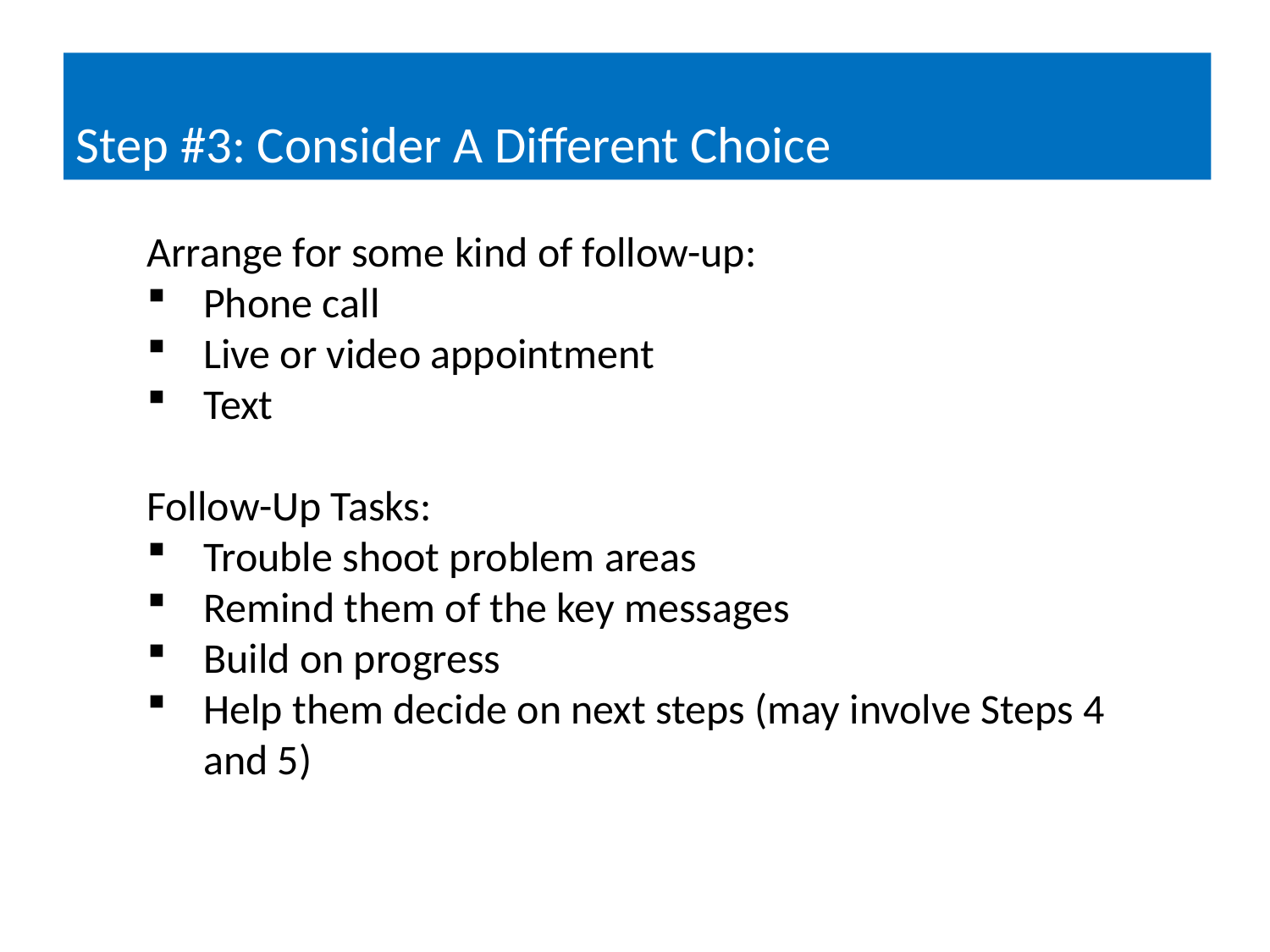

# Step #3: Consider A Different Choice

Arrange for some kind of follow-up:
Phone call
Live or video appointment
Text

Follow-Up Tasks:
Trouble shoot problem areas
Remind them of the key messages
Build on progress
Help them decide on next steps (may involve Steps 4 and 5)